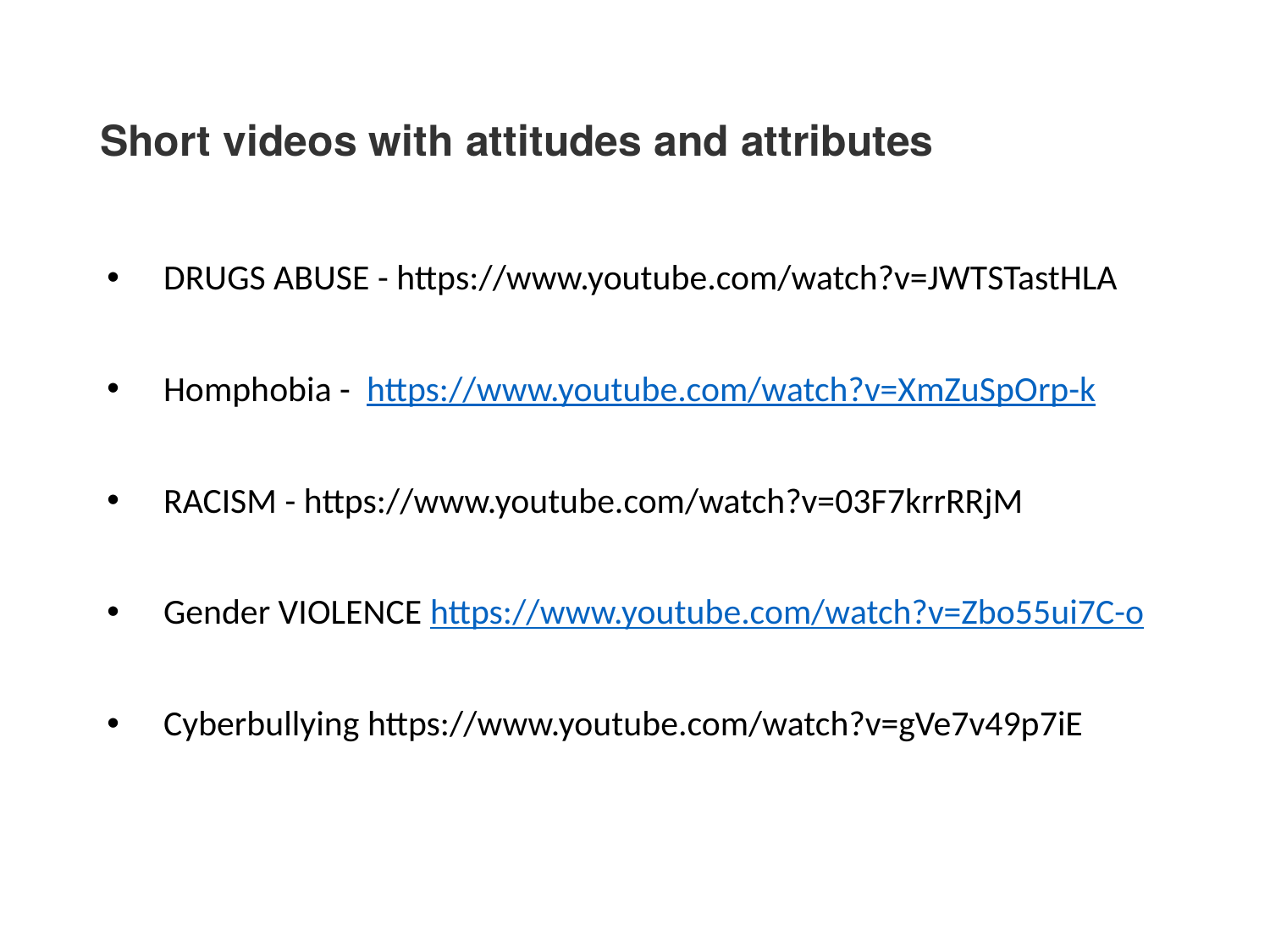

# Short videos with attitudes and attributes
DRUGS ABUSE - https://www.youtube.com/watch?v=JWTSTastHLA

Homphobia -  https://www.youtube.com/watch?v=XmZuSpOrp-k

RACISM - https://www.youtube.com/watch?v=03F7krrRRjM

Gender VIOLENCE https://www.youtube.com/watch?v=Zbo55ui7C-o

Cyberbullying https://www.youtube.com/watch?v=gVe7v49p7iE